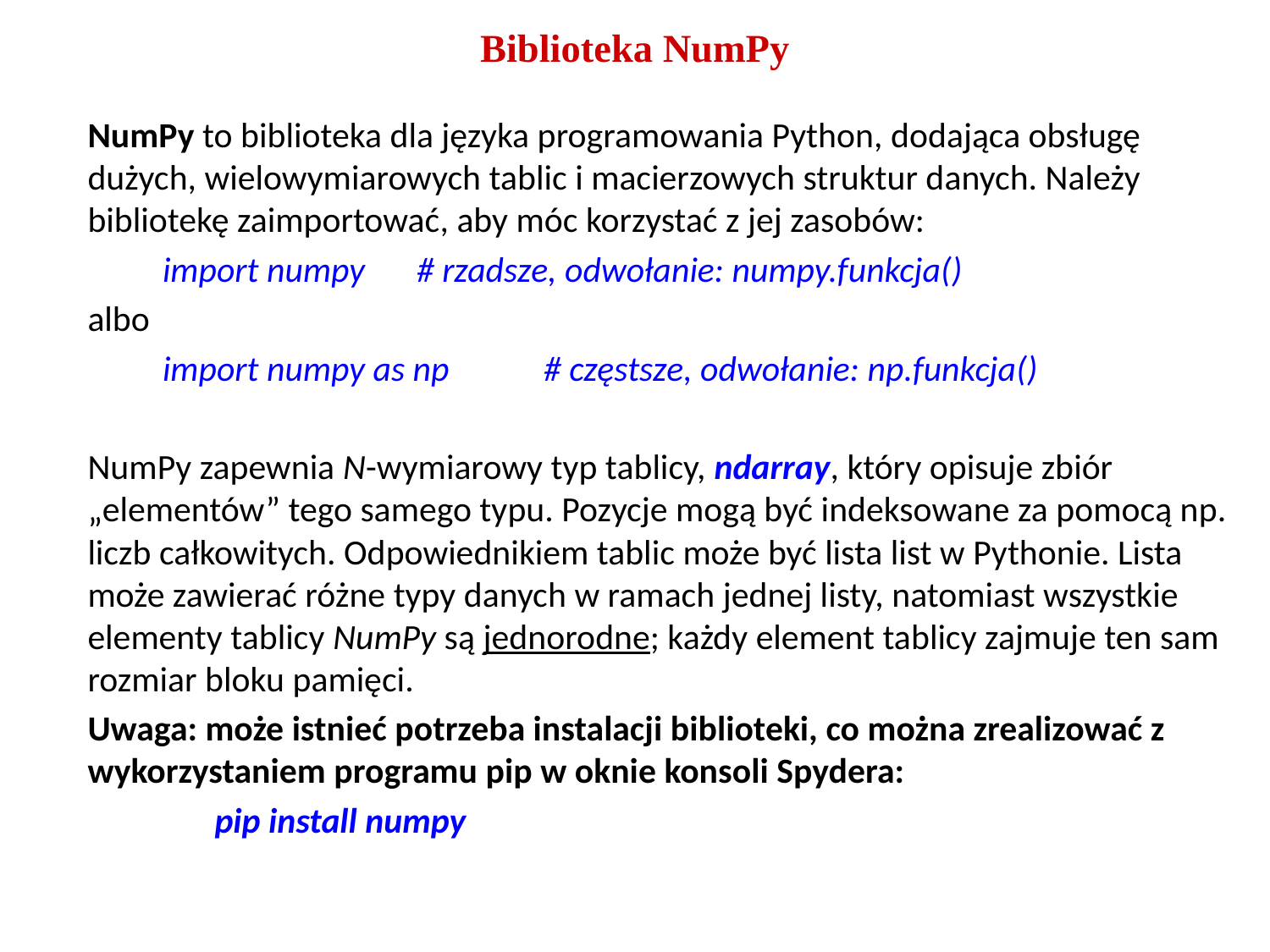

# Biblioteka NumPy
NumPy to biblioteka dla języka programowania Python, dodająca obsługę dużych, wielowymiarowych tablic i macierzowych struktur danych. Należy bibliotekę zaimportować, aby móc korzystać z jej zasobów:
import numpy 	# rzadsze, odwołanie: numpy.funkcja()
albo
import numpy as np	# częstsze, odwołanie: np.funkcja()

NumPy zapewnia N-wymiarowy typ tablicy, ndarray, który opisuje zbiór „elementów” tego samego typu. Pozycje mogą być indeksowane za pomocą np. liczb całkowitych. Odpowiednikiem tablic może być lista list w Pythonie. Lista może zawierać różne typy danych w ramach jednej listy, natomiast wszystkie elementy tablicy NumPy są jednorodne; każdy element tablicy zajmuje ten sam rozmiar bloku pamięci.
Uwaga: może istnieć potrzeba instalacji biblioteki, co można zrealizować z wykorzystaniem programu pip w oknie konsoli Spydera:
	pip install numpy